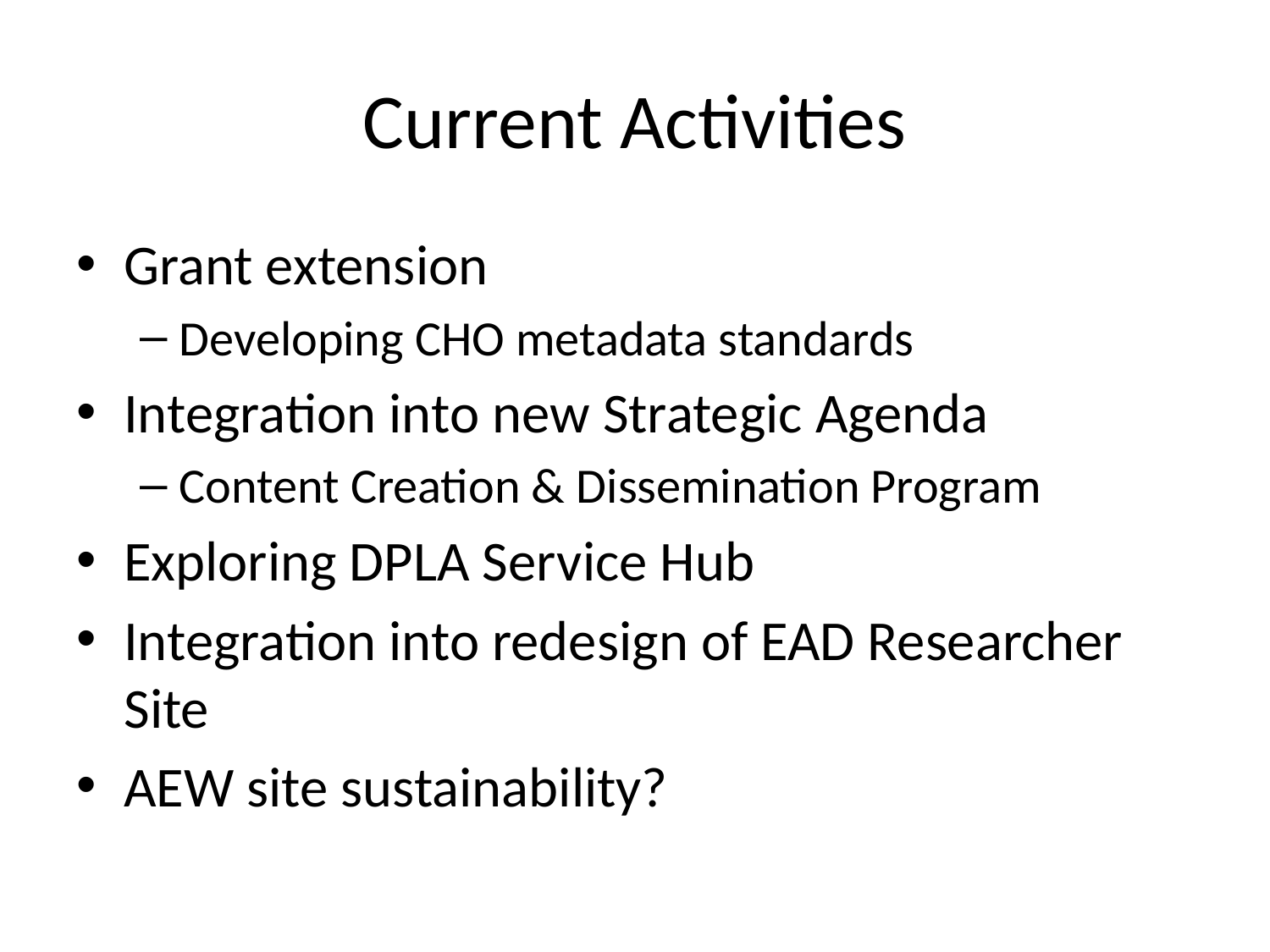

# Current Activities
Grant extension
Developing CHO metadata standards
Integration into new Strategic Agenda
Content Creation & Dissemination Program
Exploring DPLA Service Hub
Integration into redesign of EAD Researcher Site
AEW site sustainability?